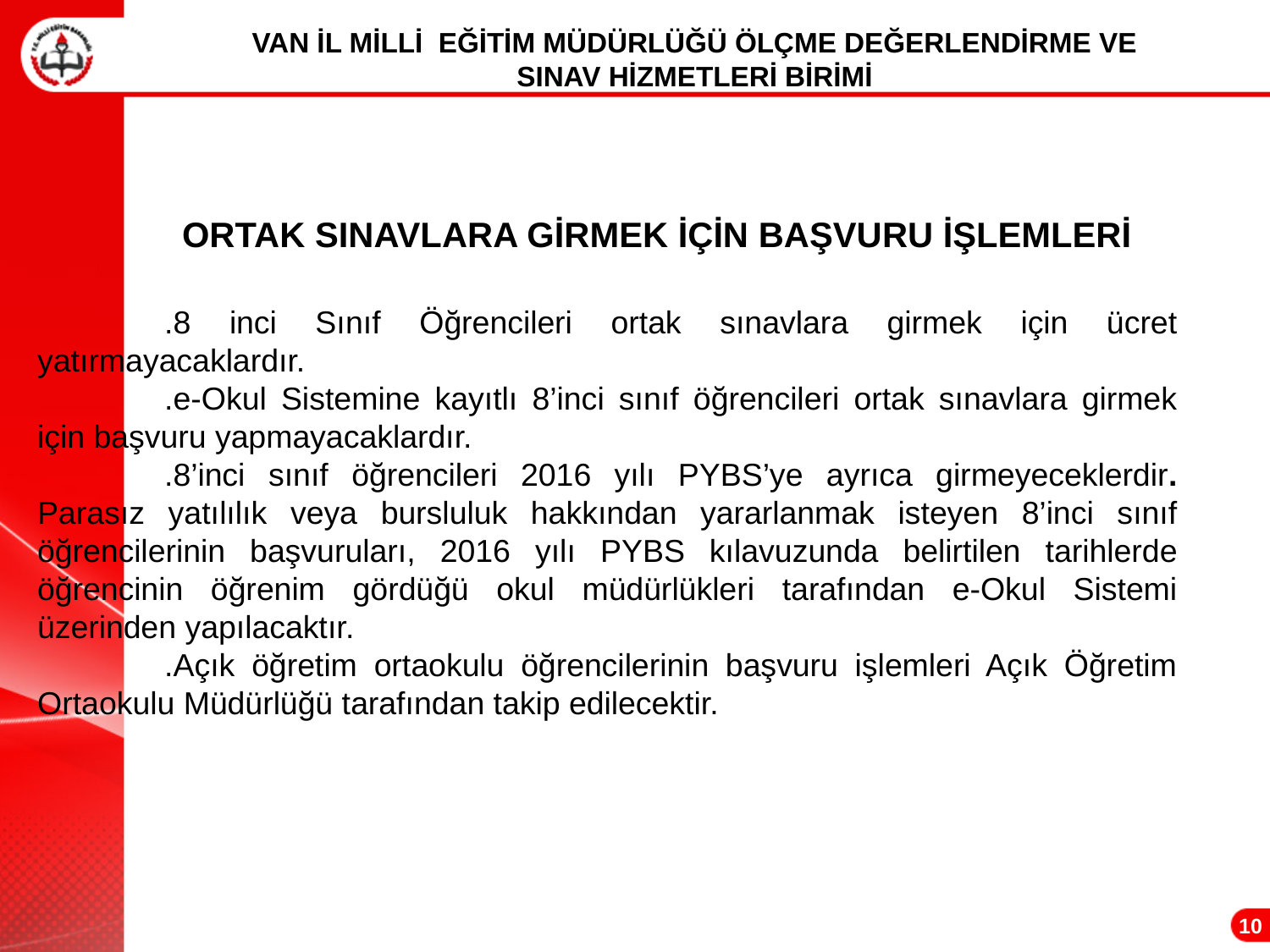

VAN İL MİLLİ  EĞİTİM MÜDÜRLÜĞÜ ÖLÇME DEĞERLENDİRME VE
SINAV HİZMETLERİ BİRİMİ
ORTAK SINAVLARA GİRMEK İÇİN BAŞVURU İŞLEMLERİ
	.8 inci Sınıf Öğrencileri ortak sınavlara girmek için ücret yatırmayacaklardır.
	.e-Okul Sistemine kayıtlı 8’inci sınıf öğrencileri ortak sınavlara girmek için başvuru yapmayacaklardır.
	.8’inci sınıf öğrencileri 2016 yılı PYBS’ye ayrıca girmeyeceklerdir. Parasız yatılılık veya bursluluk hakkından yararlanmak isteyen 8’inci sınıf öğrencilerinin başvuruları, 2016 yılı PYBS kılavuzunda belirtilen tarihlerde öğrencinin öğrenim gördüğü okul müdürlükleri tarafından e-Okul Sistemi üzerinden yapılacaktır.
	.Açık öğretim ortaokulu öğrencilerinin başvuru işlemleri Açık Öğretim Ortaokulu Müdürlüğü tarafından takip edilecektir.

10